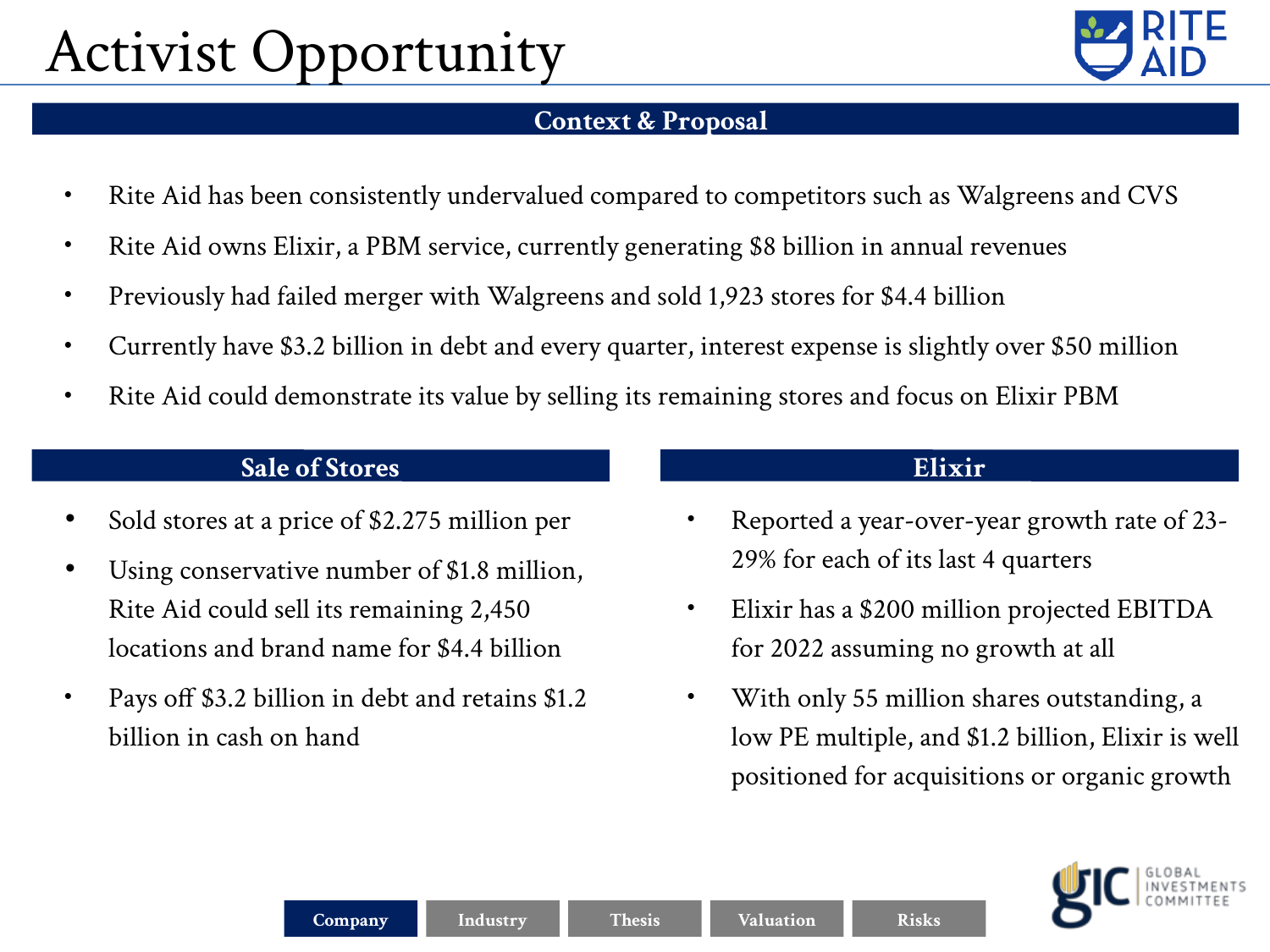

Activist Opportunity
Context & Proposal
Rite Aid has been consistently undervalued compared to competitors such as Walgreens and CVS
Rite Aid owns Elixir, a PBM service, currently generating $8 billion in annual revenues
Previously had failed merger with Walgreens and sold 1,923 stores for $4.4 billion
Currently have $3.2 billion in debt and every quarter, interest expense is slightly over $50 million
Rite Aid could demonstrate its value by selling its remaining stores and focus on Elixir PBM
Elixir
Sale of Stores
Sold stores at a price of $2.275 million per
Using conservative number of $1.8 million, Rite Aid could sell its remaining 2,450 locations and brand name for $4.4 billion
Pays off $3.2 billion in debt and retains $1.2 billion in cash on hand

Reported a year-over-year growth rate of 23-29% for each of its last 4 quarters
Elixir has a $200 million projected EBITDA for 2022 assuming no growth at all
With only 55 million shares outstanding, a low PE multiple, and $1.2 billion, Elixir is well positioned for acquisitions or organic growth

Company
Industry
Thesis
Valuation
Risks